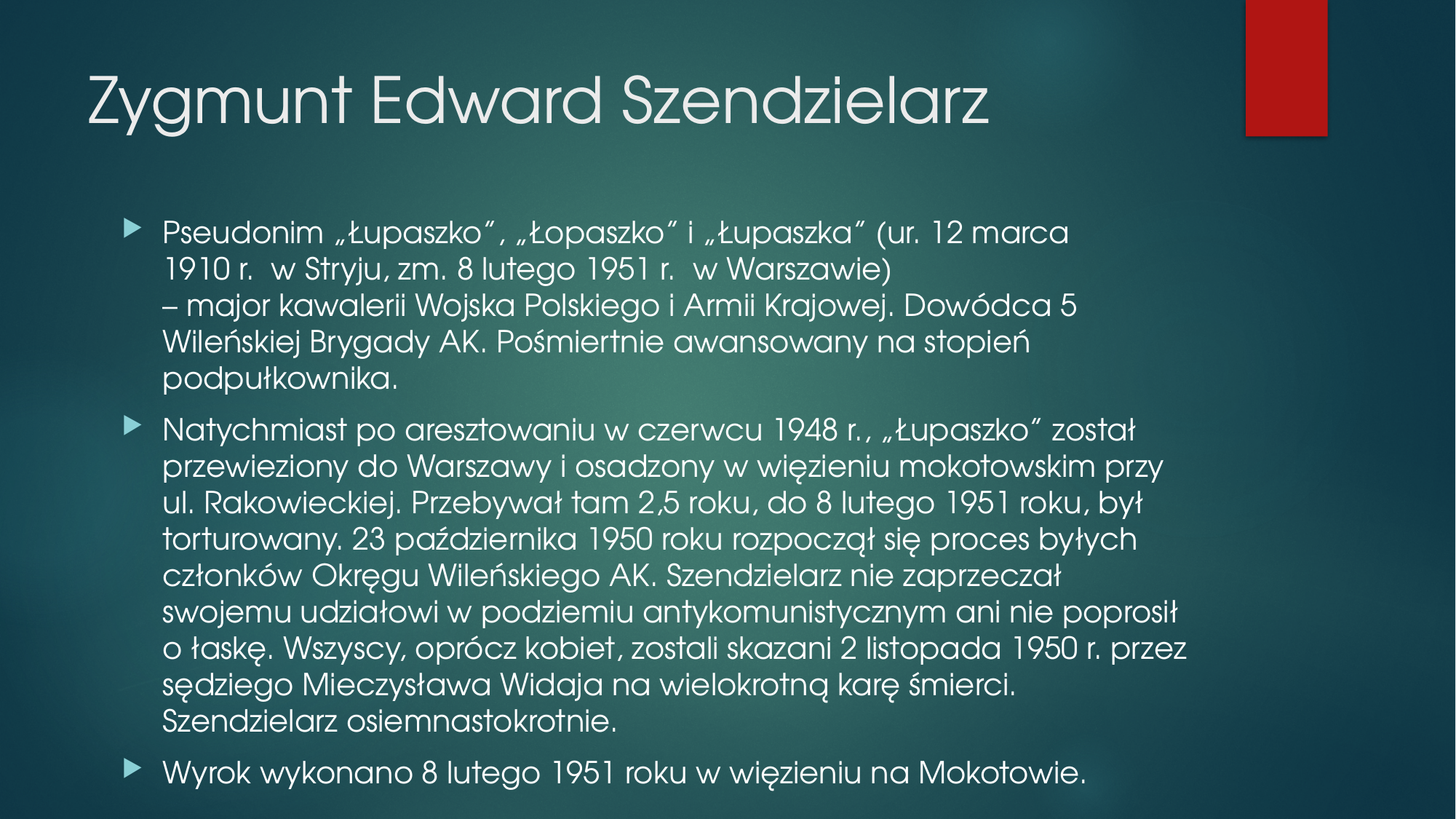

# Zygmunt Edward Szendzielarz
Pseudonim „Łupaszko”, „Łopaszko” i „Łupaszka” (ur. 12 marca       1910 r.  w Stryju, zm. 8 lutego 1951 r.  w Warszawie) – major kawalerii Wojska Polskiego i Armii Krajowej. Dowódca 5 Wileńskiej Brygady AK. Pośmiertnie awansowany na stopień podpułkownika.
Natychmiast po aresztowaniu w czerwcu 1948 r., „Łupaszko” został przewieziony do Warszawy i osadzony w więzieniu mokotowskim przy ul. Rakowieckiej. Przebywał tam 2,5 roku, do 8 lutego 1951 roku, był torturowany. 23 października 1950 roku rozpoczął się proces byłych członków Okręgu Wileńskiego AK. Szendzielarz nie zaprzeczał swojemu udziałowi w podziemiu antykomunistycznym ani nie poprosił o łaskę. Wszyscy, oprócz kobiet, zostali skazani 2 listopada 1950 r. przez sędziego Mieczysława Widaja na wielokrotną karę śmierci. Szendzielarz osiemnastokrotnie.
Wyrok wykonano 8 lutego 1951 roku w więzieniu na Mokotowie.